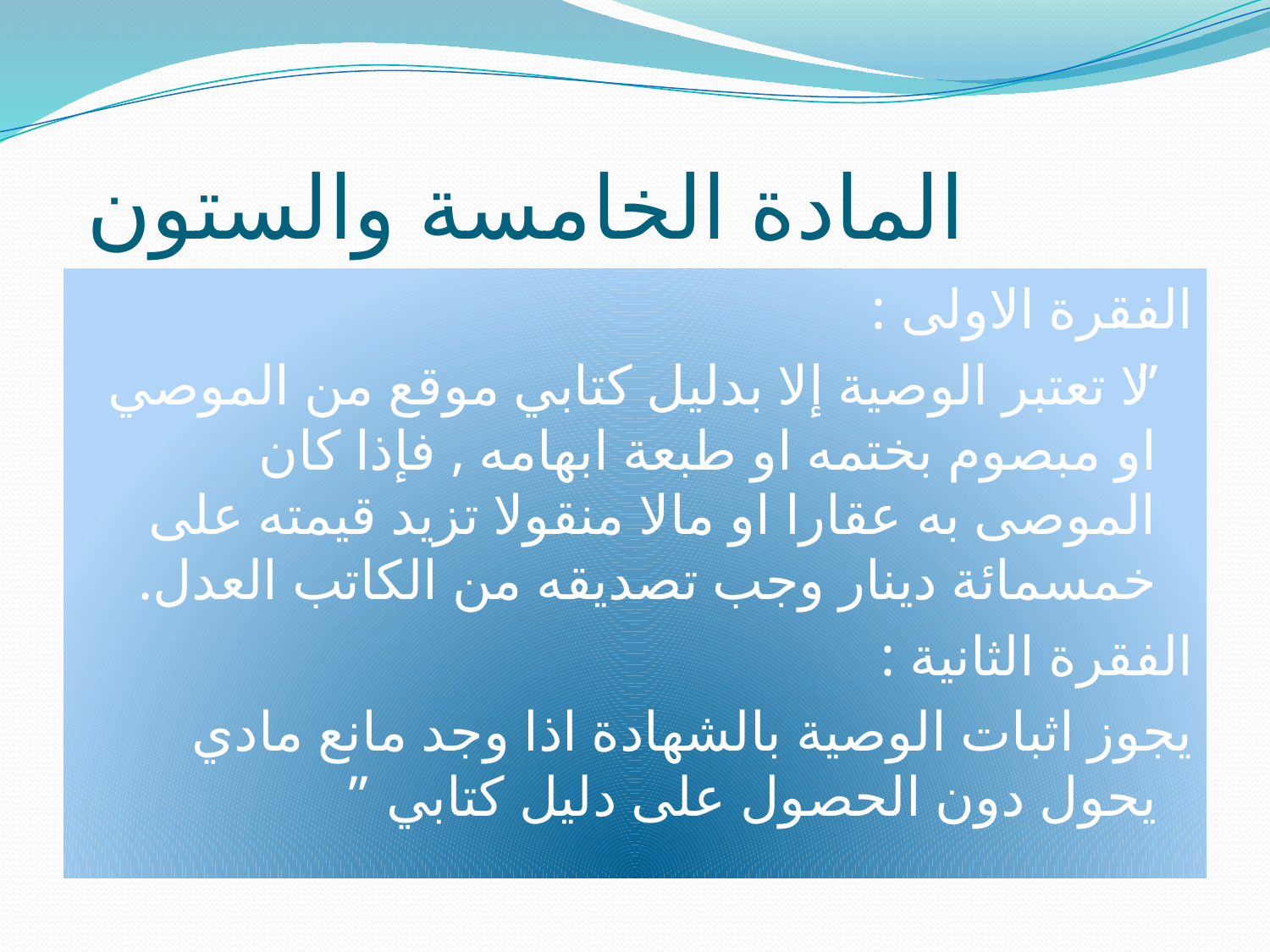

# المادة الخامسة والستون
الفقرة الاولى :
” لا تعتبر الوصية إلا بدليل كتابي موقع من الموصي او مبصوم بختمه او طبعة ابهامه , فإذا كان الموصى به عقارا او مالا منقولا تزيد قيمته على خمسمائة دينار وجب تصديقه من الكاتب العدل.
الفقرة الثانية :
يجوز اثبات الوصية بالشهادة اذا وجد مانع مادي يحول دون الحصول على دليل كتابي ”